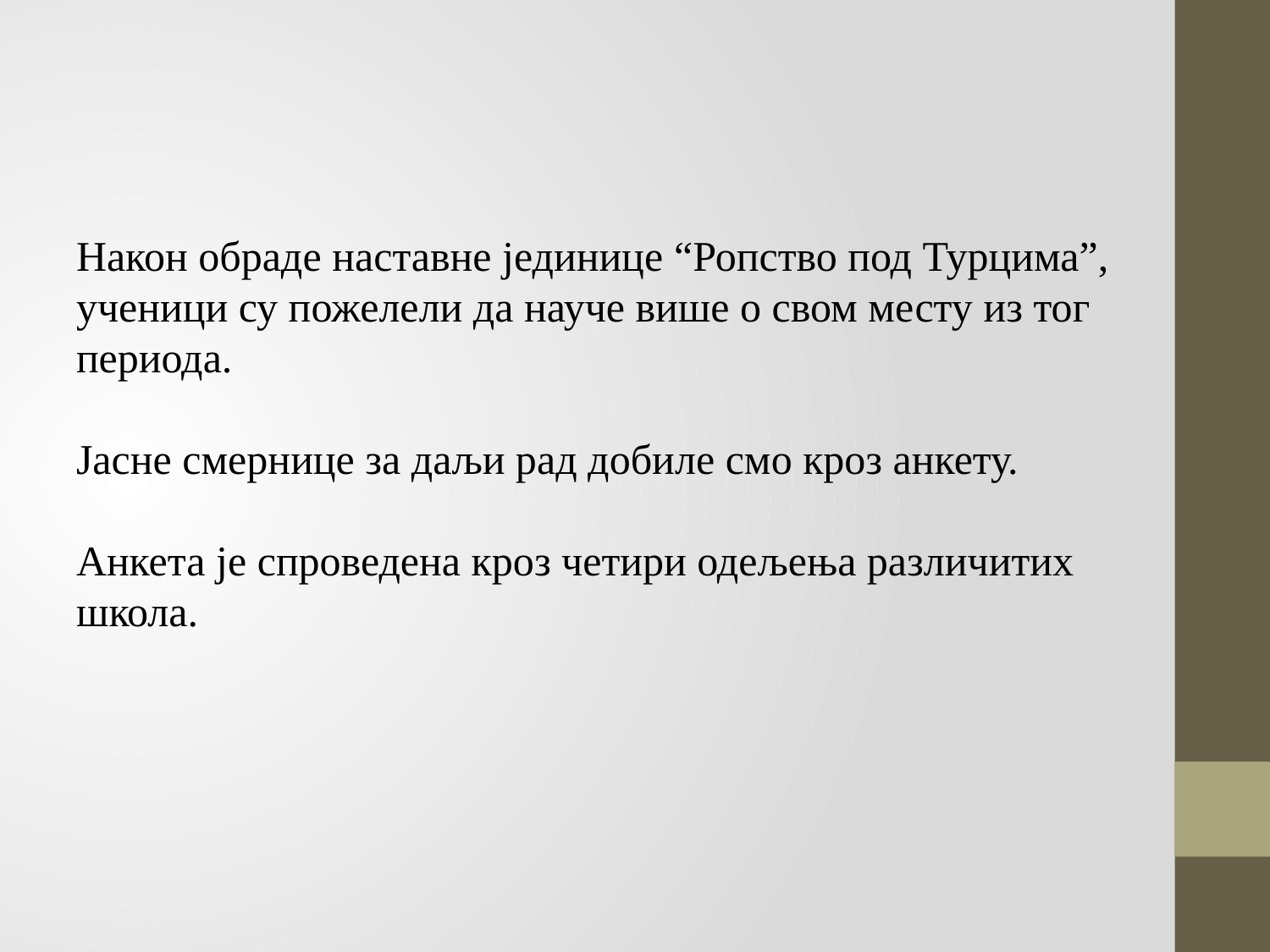

#
Након обраде наставне јединице “Ропство под Турцима”, ученици су пожелели да науче више о свом месту из тог периода.

Јасне смернице за даљи рад добиле смо кроз анкету.

Анкета је спроведена кроз четири одељења различитих школа.